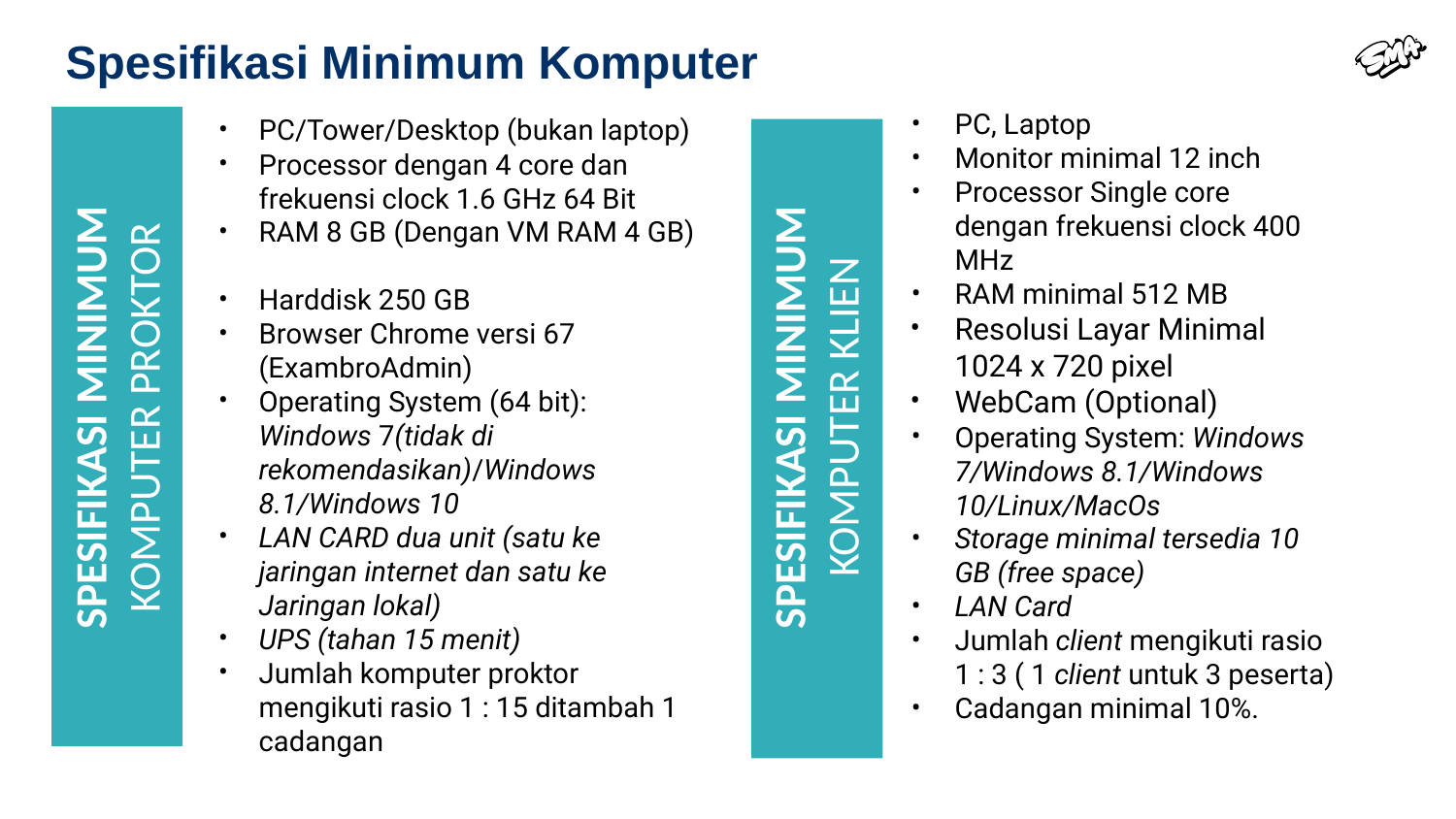

Spesifikasi Minimum Komputer
PC, Laptop
Monitor minimal 12 inch
Processor Single core  dengan frekuensi clock 400 MHz
RAM minimal 512 MB
Resolusi Layar Minimal 1024 x 720 pixel
WebCam (Optional)
Operating System: Windows 7/Windows 8.1/Windows 10/Linux/MacOs
Storage minimal tersedia 10 GB (free space)
LAN Card
Jumlah client mengikuti rasio 1 : 3 ( 1 client untuk 3 peserta)
Cadangan minimal 10%.
PC/Tower/Desktop (bukan laptop)
Processor dengan 4 core dan frekuensi clock 1.6 GHz 64 Bit
RAM 8 GB (Dengan VM RAM 4 GB)
Harddisk 250 GB
Browser Chrome versi 67 (ExambroAdmin)
Operating System (64 bit): Windows 7(tidak di rekomendasikan)/Windows 8.1/Windows 10
LAN CARD dua unit (satu ke jaringan internet dan satu ke Jaringan lokal)
UPS (tahan 15 menit)
Jumlah komputer proktor mengikuti rasio 1 : 15 ditambah 1 cadangan

SPESIFIKASI MINIMUM KOMPUTER PROKTOR
SPESIFIKASI MINIMUM KOMPUTER KLIEN